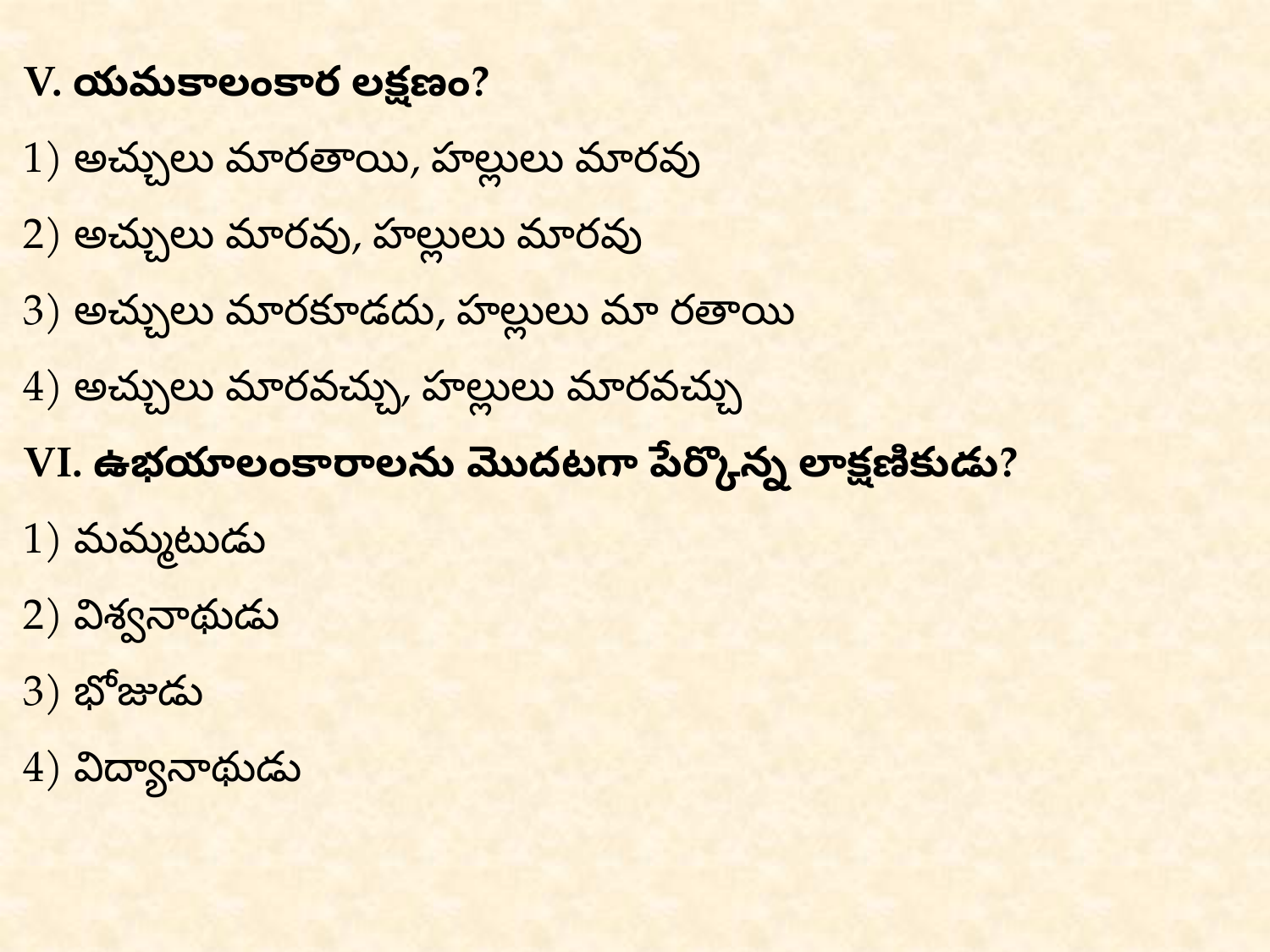

V. యమకాలంకార లక్షణం?
1) అచ్చులు మారతాయి, హల్లులు మారవు
2) అచ్చులు మారవు, హల్లులు మారవు
3) అచ్చులు మారకూడదు, హల్లులు మా రతాయి
4) అచ్చులు మారవచ్చు, హల్లులు మారవచ్చు
VI. ఉభయాలంకారాలను మొదటగా పేర్కొన్న లాక్షణికుడు?
1) మమ్మటుడు
2) విశ్వనాథుడు
3) భోజుడు
4) విద్యానాథుడు